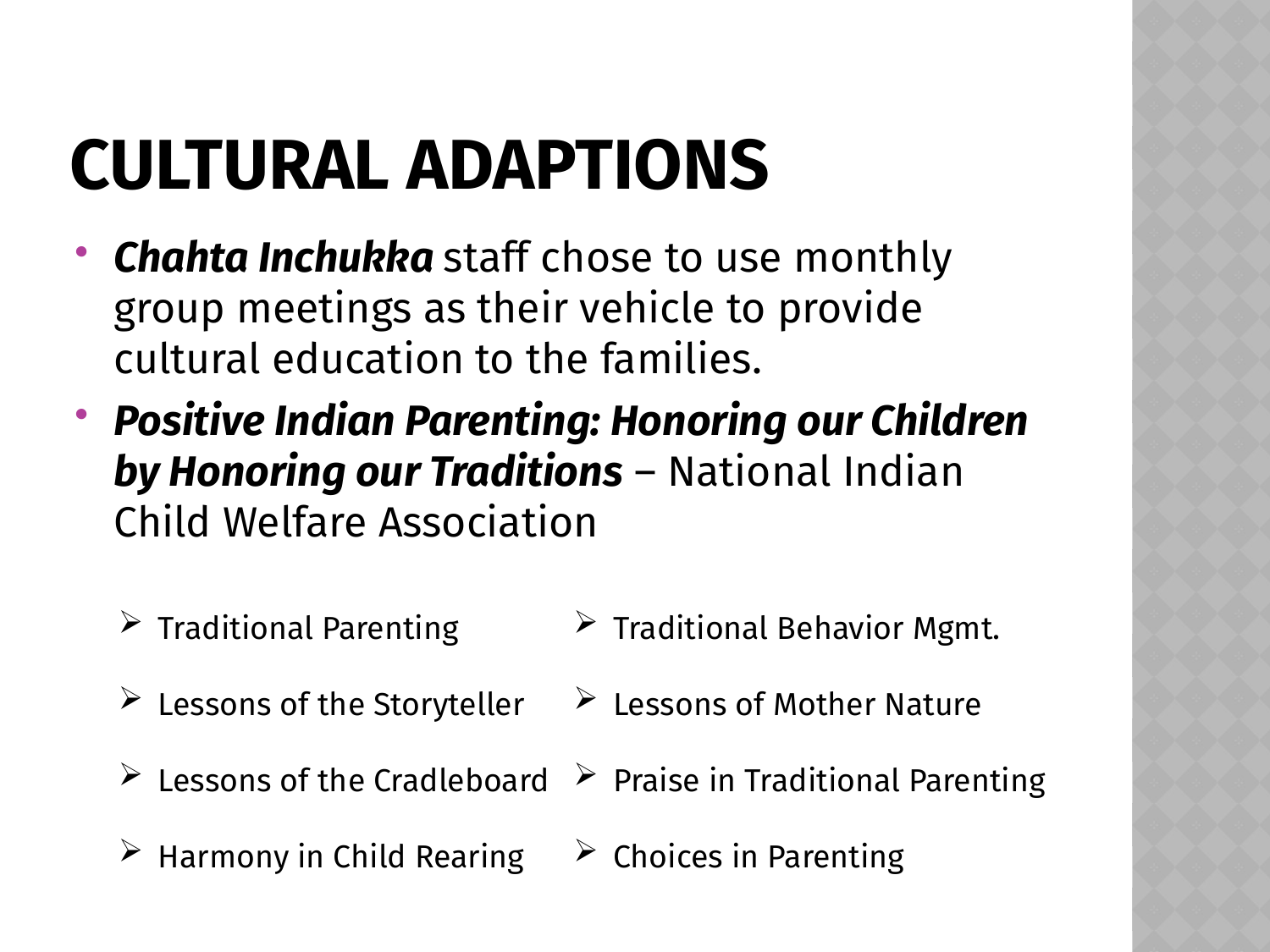

# Cultural Adaptions
Chahta Inchukka staff chose to use monthly group meetings as their vehicle to provide cultural education to the families.
Positive Indian Parenting: Honoring our Children by Honoring our Traditions – National Indian Child Welfare Association
Traditional Parenting

Lessons of the Storyteller

Lessons of the Cradleboard

Harmony in Child Rearing
Traditional Behavior Mgmt.

Lessons of Mother Nature

Praise in Traditional Parenting

Choices in Parenting